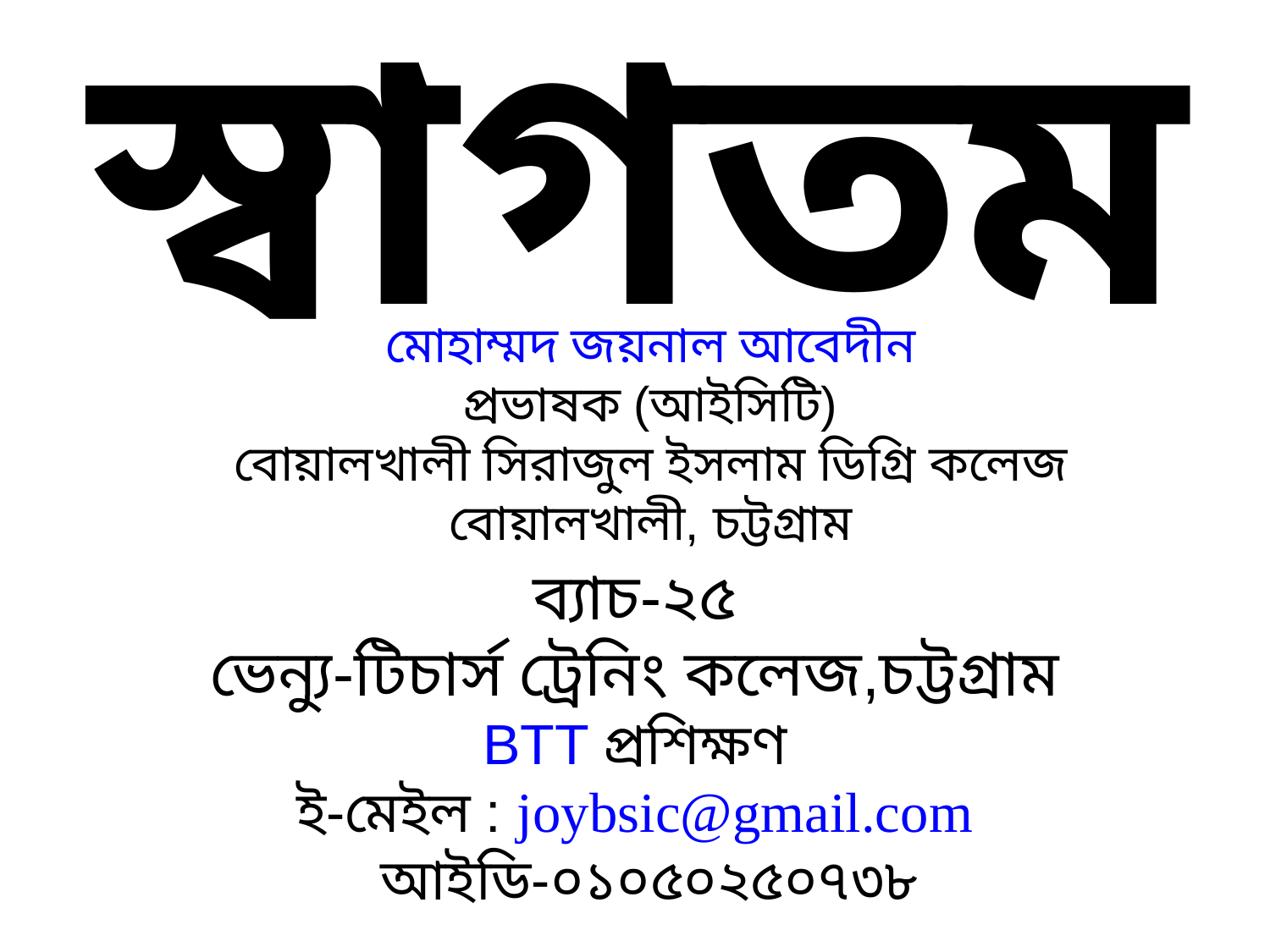

স্বাগতম
মোহাম্মদ জয়নাল আবেদীন
প্রভাষক (আইসিটি)
বোয়ালখালী সিরাজুল ইসলাম ডিগ্রি কলেজ
বোয়ালখালী, চট্টগ্রাম

ব্যাচ-২৫
ভেন্যু-টিচার্স ট্রেনিং কলেজ,চট্টগ্রাম
BTT প্রশিক্ষণ
ই-মেইল : joybsic@gmail.com
  আইডি-০১০৫০২৫০৭৩৮